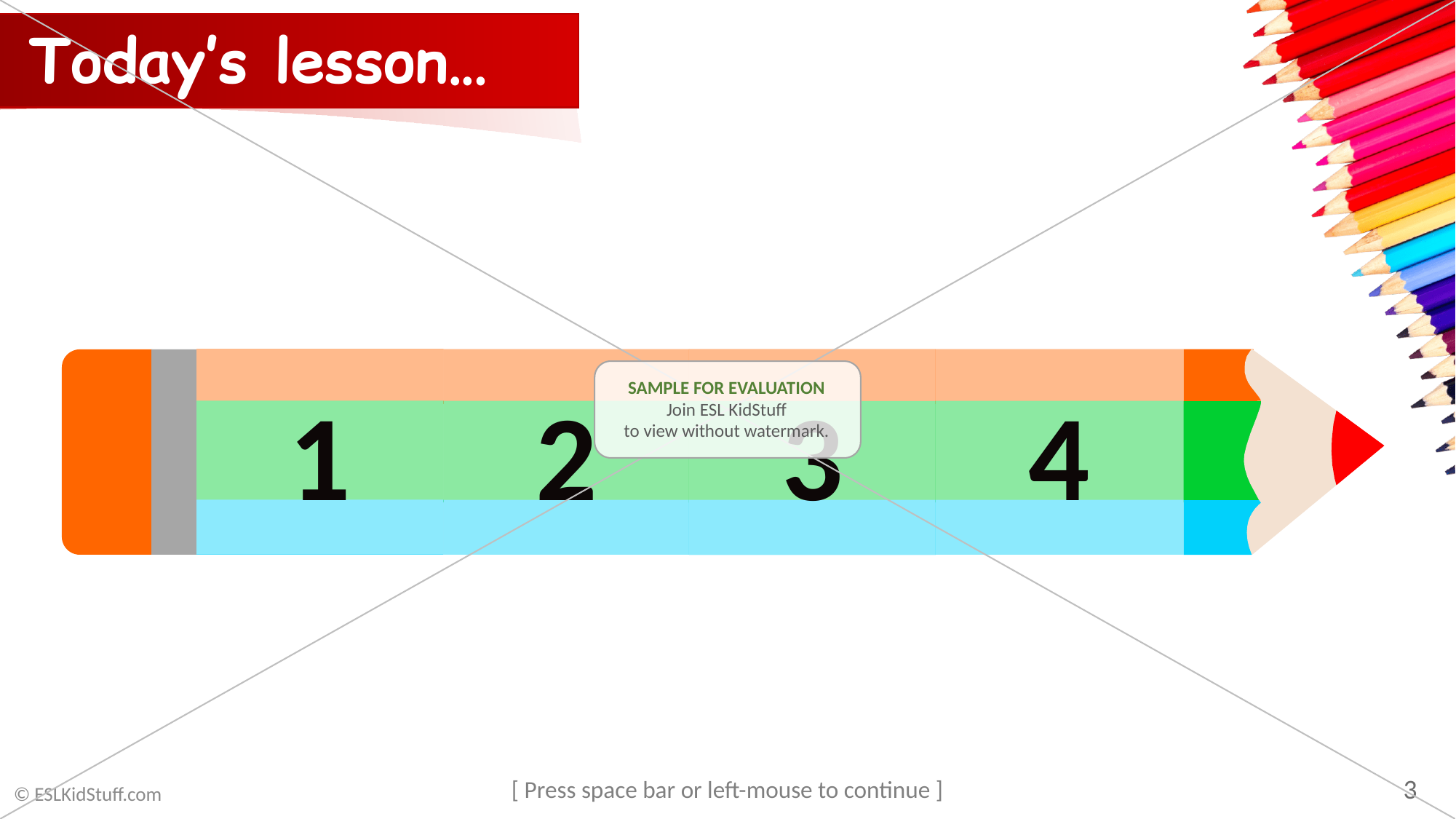

SAMPLE FOR EVALUATION
Join ESL KidStuff
to view without watermark.
Talk and write about you
Say hello to Peter the puffin

1

2

4

3

Say hello and greet everyone

Say and write the names of classroom objects
3
[ Press space bar or left-mouse to continue ]